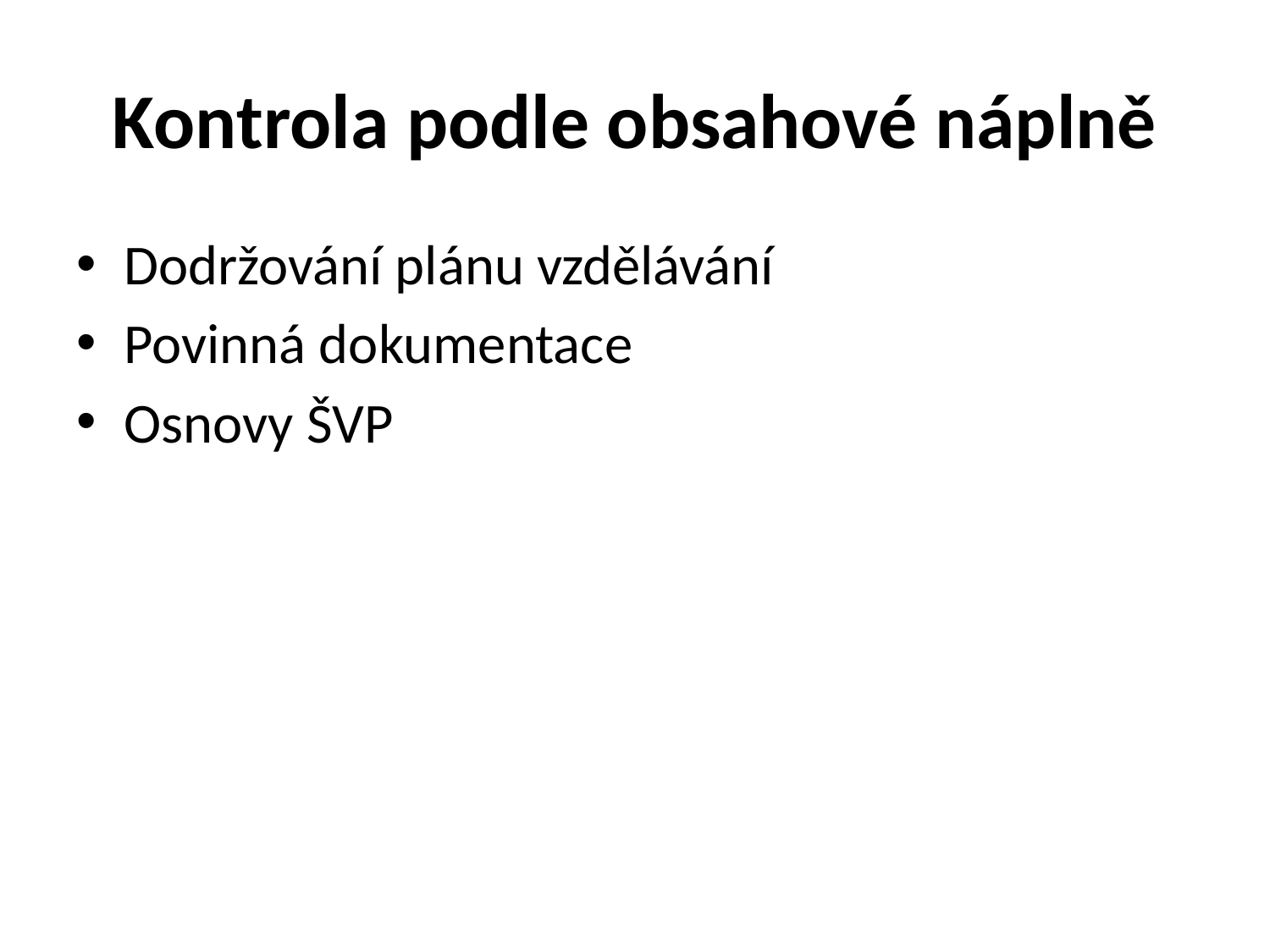

# Kontrola podle obsahové náplně
Dodržování plánu vzdělávání
Povinná dokumentace
Osnovy ŠVP